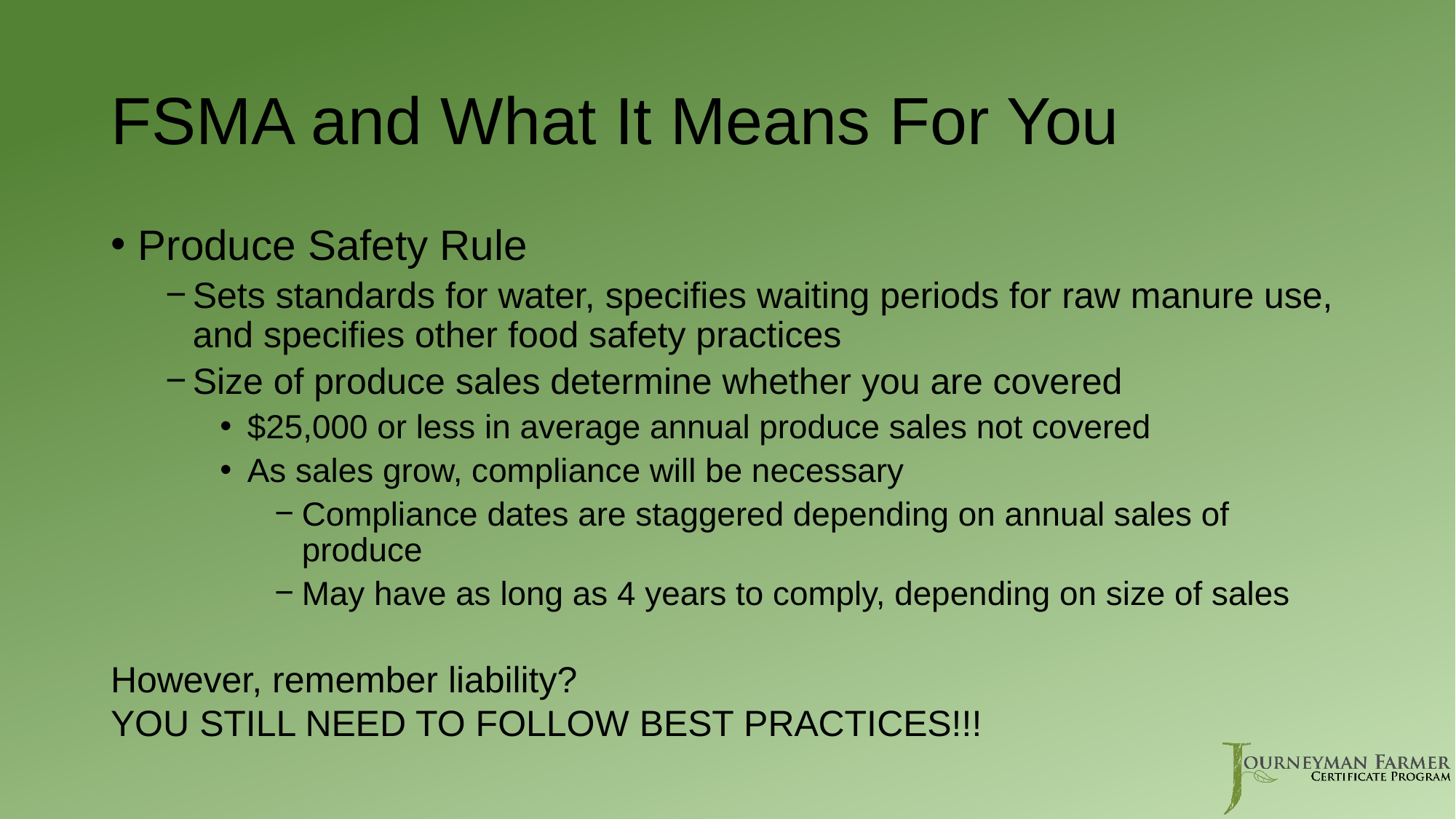

# FSMA and What It Means For You
Produce Safety Rule
Sets standards for water, specifies waiting periods for raw manure use, and specifies other food safety practices
Size of produce sales determine whether you are covered
$25,000 or less in average annual produce sales not covered
As sales grow, compliance will be necessary
Compliance dates are staggered depending on annual sales of produce
May have as long as 4 years to comply, depending on size of sales

However, remember liability?
YOU STILL NEED TO FOLLOW BEST PRACTICES!!!